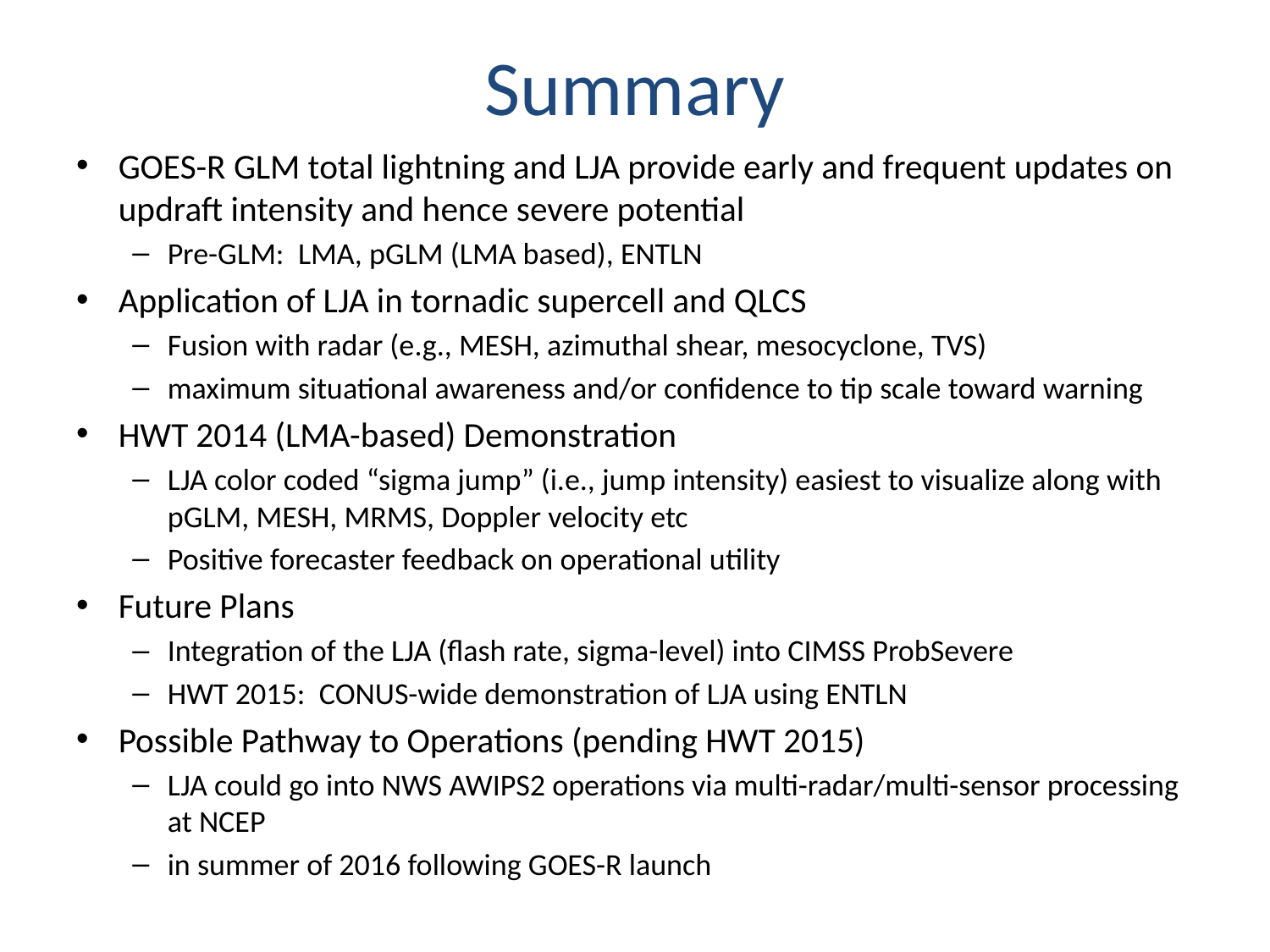

# Summary
GOES-R GLM total lightning and LJA provide early and frequent updates on updraft intensity and hence severe potential
Pre-GLM:  LMA, pGLM (LMA based), ENTLN
Application of LJA in tornadic supercell and QLCS
Fusion with radar (e.g., MESH, azimuthal shear, mesocyclone, TVS)
maximum situational awareness and/or confidence to tip scale toward warning
HWT 2014 (LMA-based) Demonstration
LJA color coded “sigma jump” (i.e., jump intensity) easiest to visualize along with pGLM, MESH, MRMS, Doppler velocity etc
Positive forecaster feedback on operational utility
Future Plans
Integration of the LJA (flash rate, sigma-level) into CIMSS ProbSevere
HWT 2015:  CONUS-wide demonstration of LJA using ENTLN
Possible Pathway to Operations (pending HWT 2015)
LJA could go into NWS AWIPS2 operations via multi-radar/multi-sensor processing at NCEP
in summer of 2016 following GOES-R launch